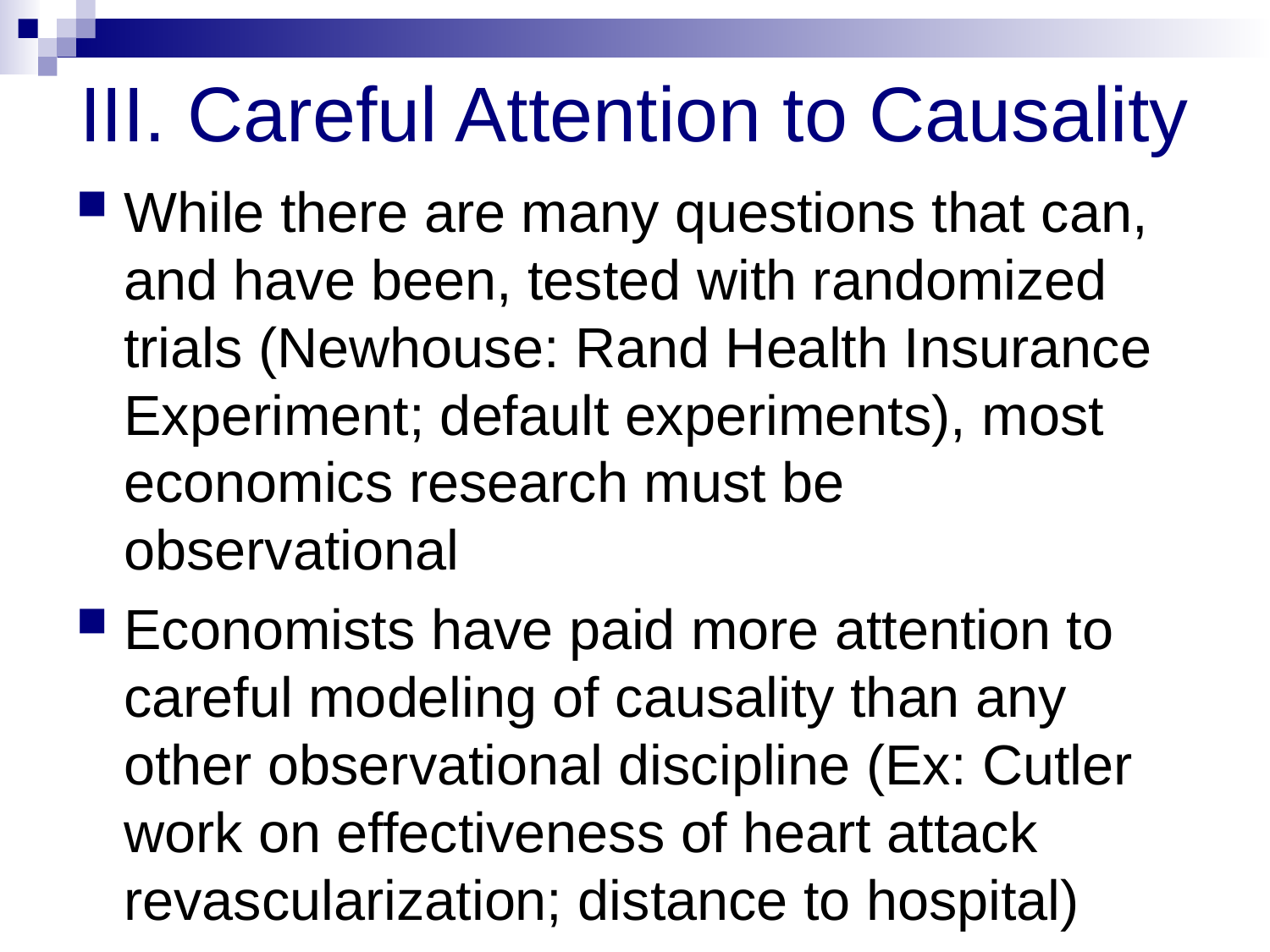

# III. Careful Attention to Causality
While there are many questions that can, and have been, tested with randomized trials (Newhouse: Rand Health Insurance Experiment; default experiments), most economics research must be observational
Economists have paid more attention to careful modeling of causality than any other observational discipline (Ex: Cutler work on effectiveness of heart attack revascularization; distance to hospital)